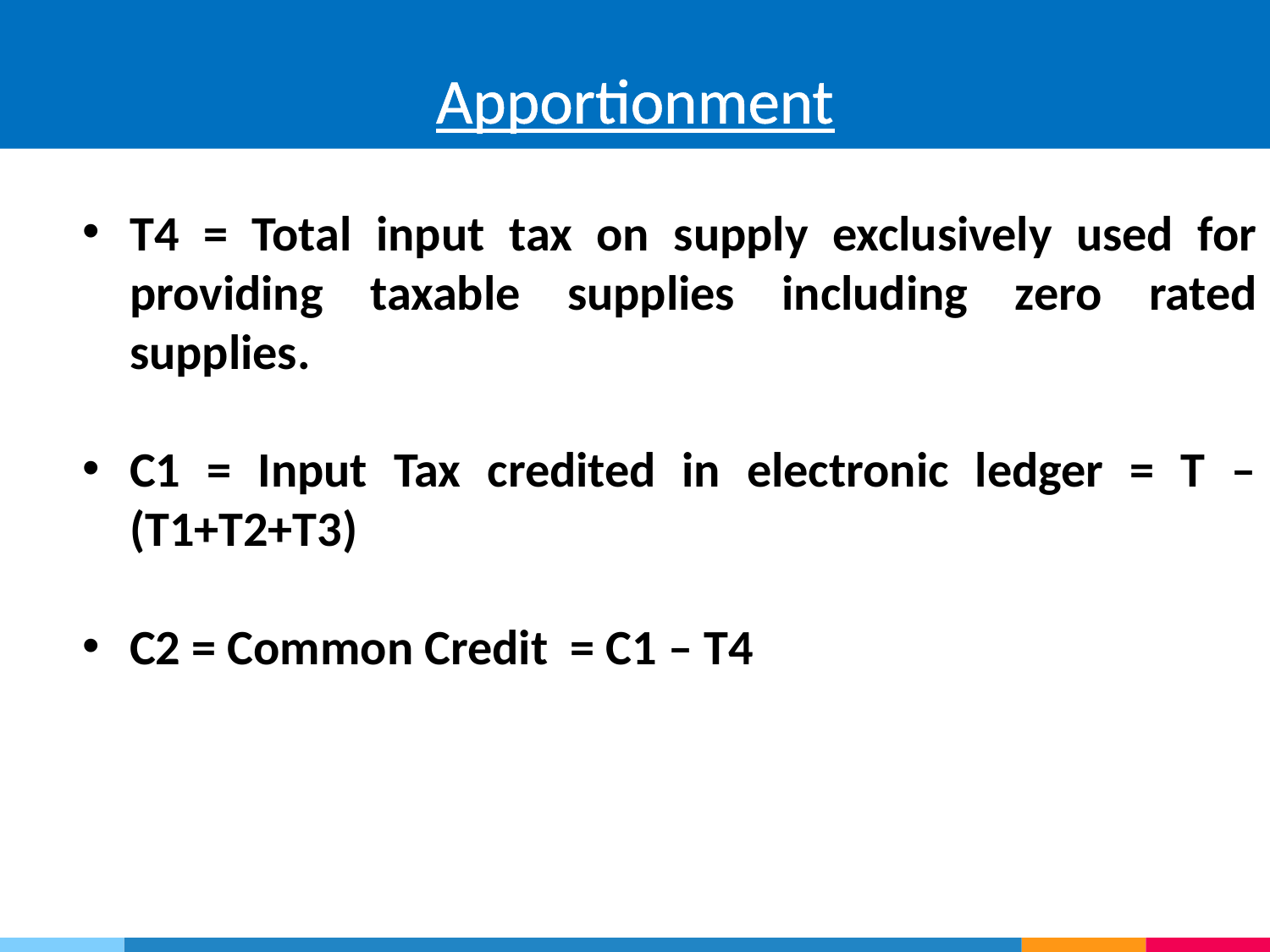

# Apportionment
T4 = Total input tax on supply exclusively used for providing taxable supplies including zero rated supplies.

C1 = Input Tax credited in electronic ledger = T – (T1+T2+T3)

C2 = Common Credit  = C1 – T4